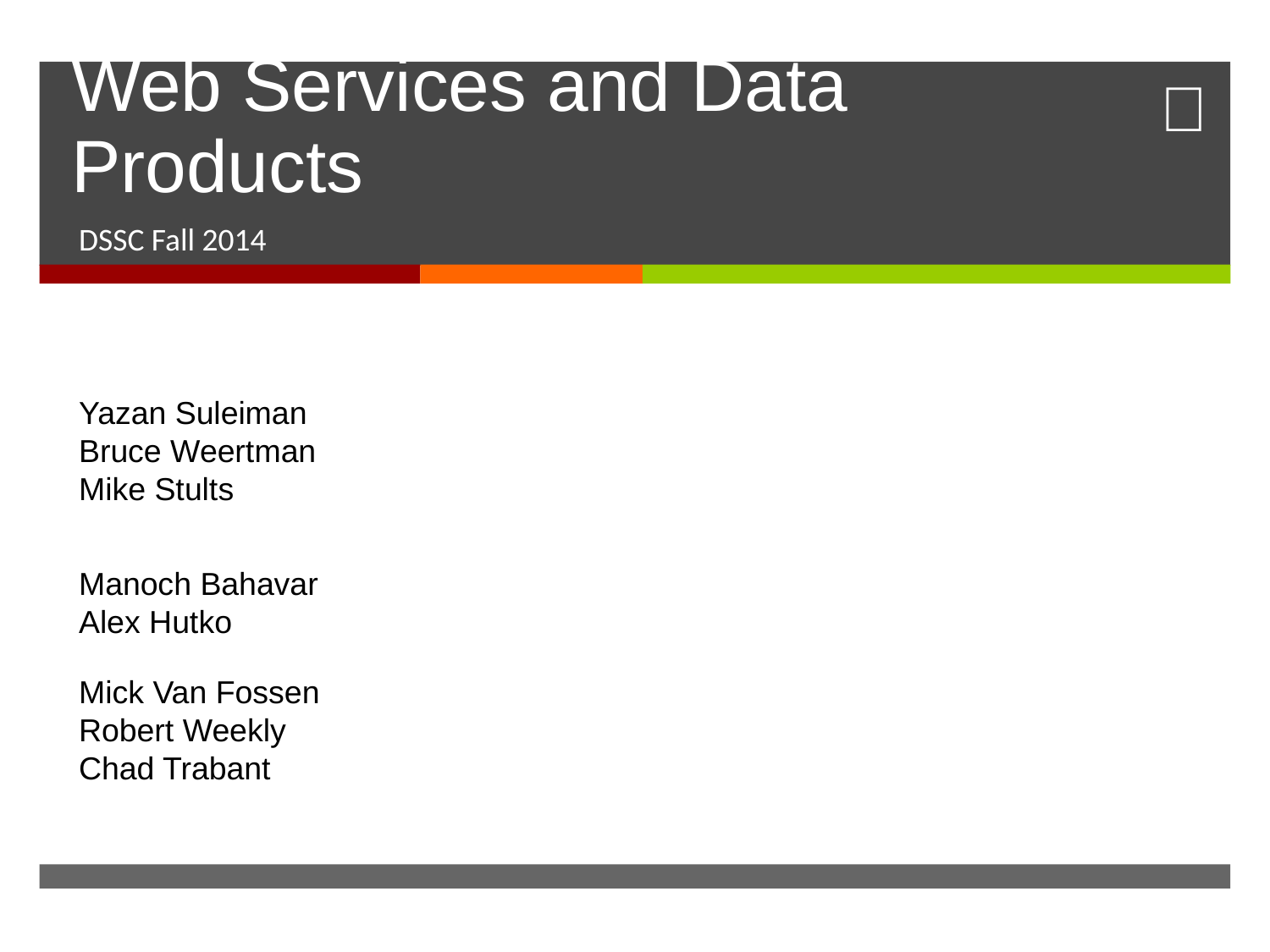

# Web Services and Data Products
DSSC Fall 2014
Yazan Suleiman
Bruce Weertman
Mike Stults
Manoch Bahavar
Alex Hutko
Mick Van Fossen
Robert Weekly
Chad Trabant14